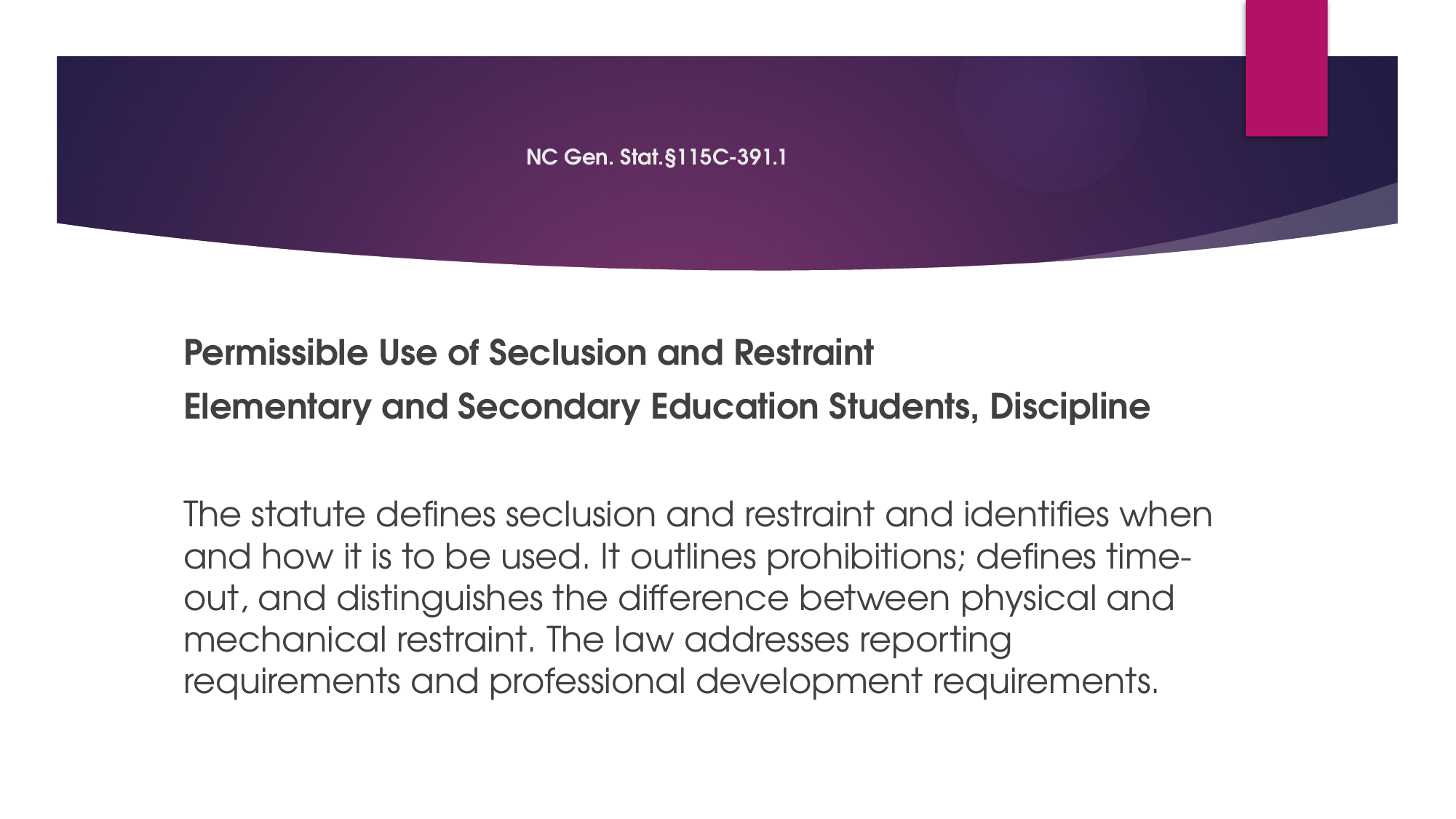

# NC Gen. Stat.§115C-391.1
Permissible Use of Seclusion and Restraint
Elementary and Secondary Education Students, Discipline

The statute defines seclusion and restraint and identifies when and how it is to be used. It outlines prohibitions; defines time-out, and distinguishes the difference between physical and mechanical restraint. The law addresses reporting requirements and professional development requirements.